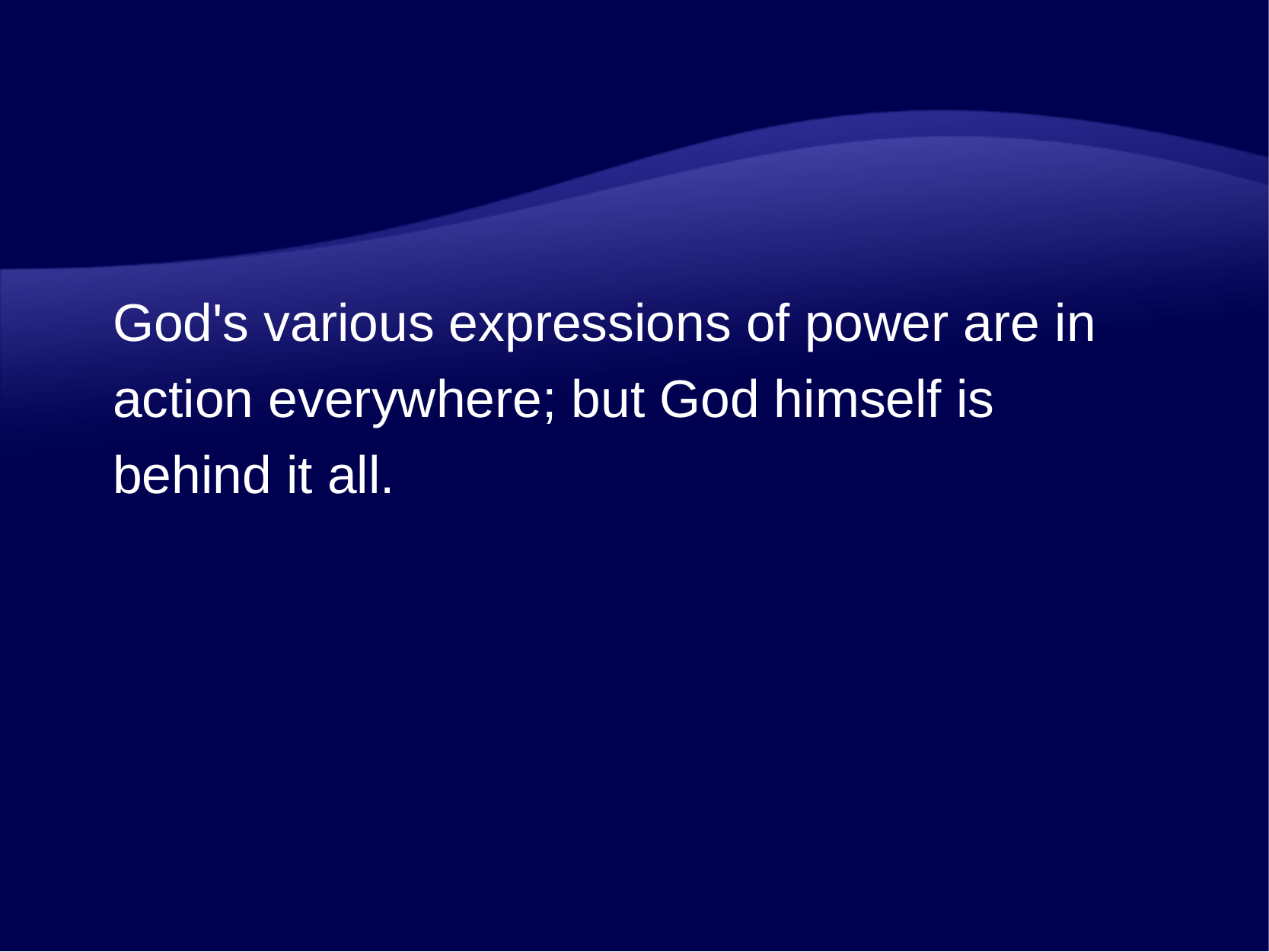

God's various expressions of power are in action everywhere; but God himself is behind it all.